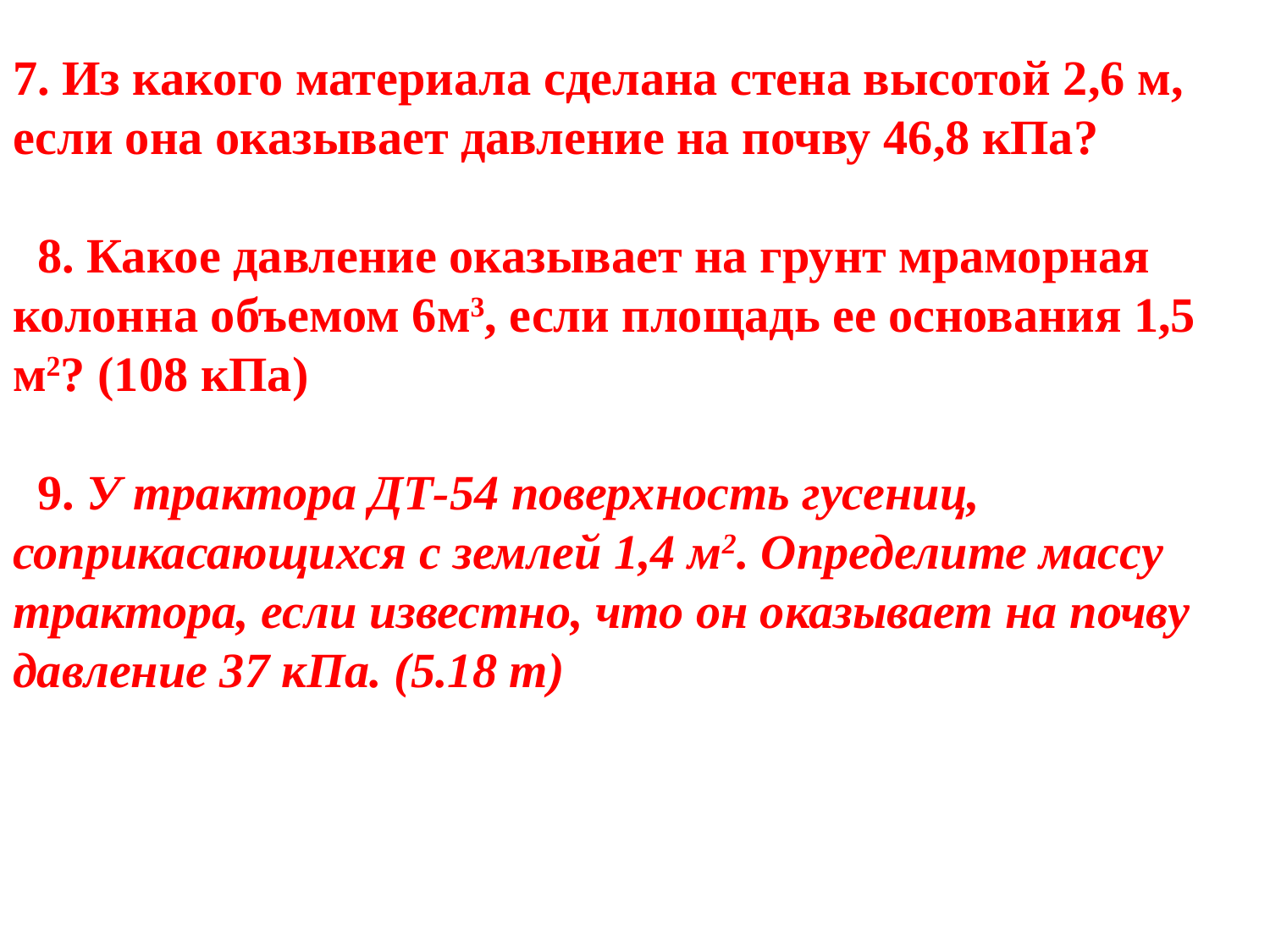

7. Из какого материала сделана стена высотой 2,6 м, если она оказывает давление на почву 46,8 кПа?

8. Какое давление оказывает на грунт мраморная колонна объемом 6м3, если площадь ее основания 1,5 м2? (108 кПа)

9. У трактора ДТ-54 поверхность гусениц, соприкасающихся с землей 1,4 м2. Определите массу трактора, если известно, что он оказывает на почву давление 37 кПа. (5.18 т)